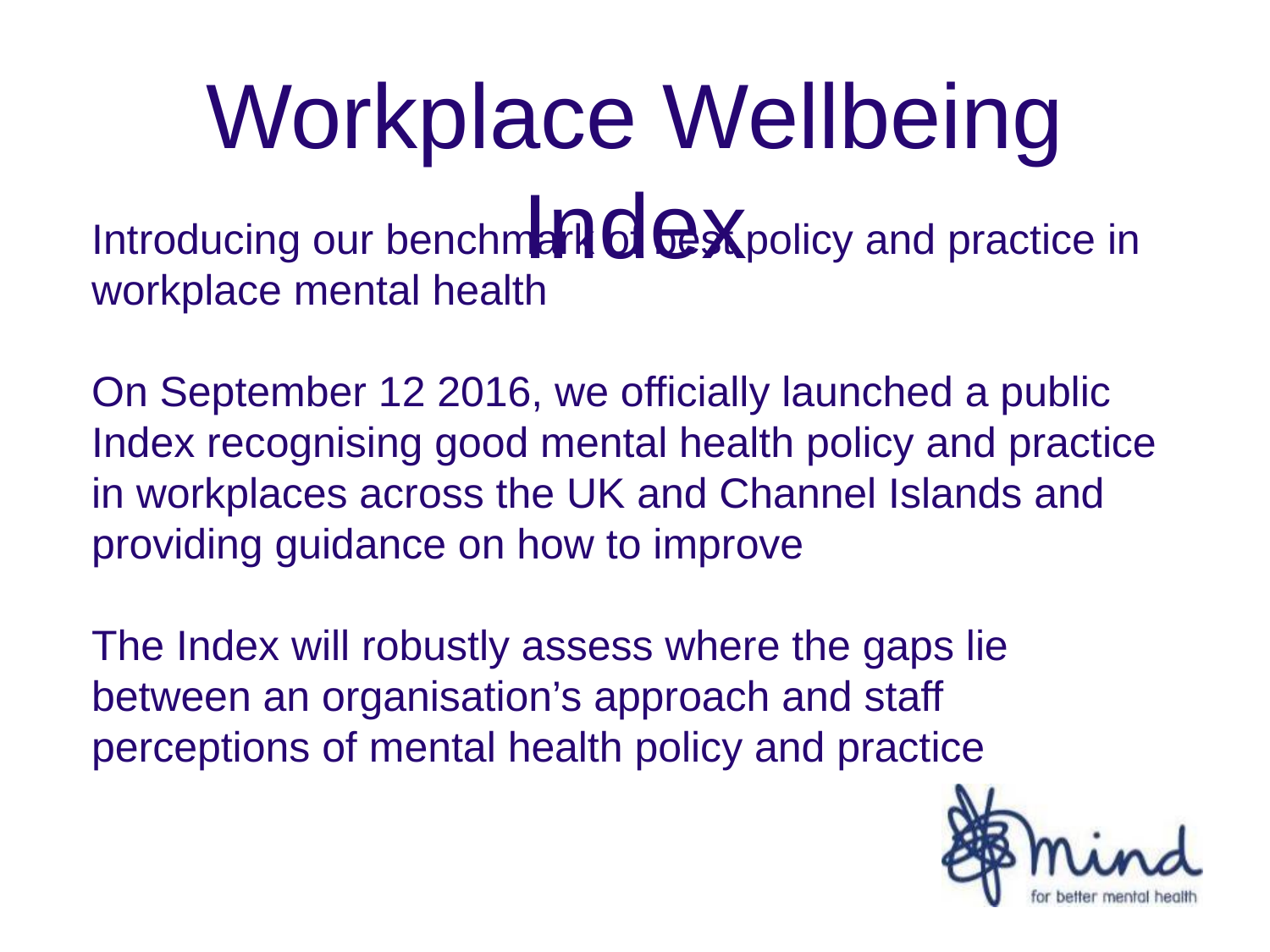

# Workplace Wellbeing Index
Introducing our benchmark of best policy and practice in workplace mental health

On September 12 2016, we officially launched a public Index recognising good mental health policy and practice in workplaces across the UK and Channel Islands and providing guidance on how to improve

The Index will robustly assess where the gaps lie between an organisation’s approach and staff perceptions of mental health policy and practice